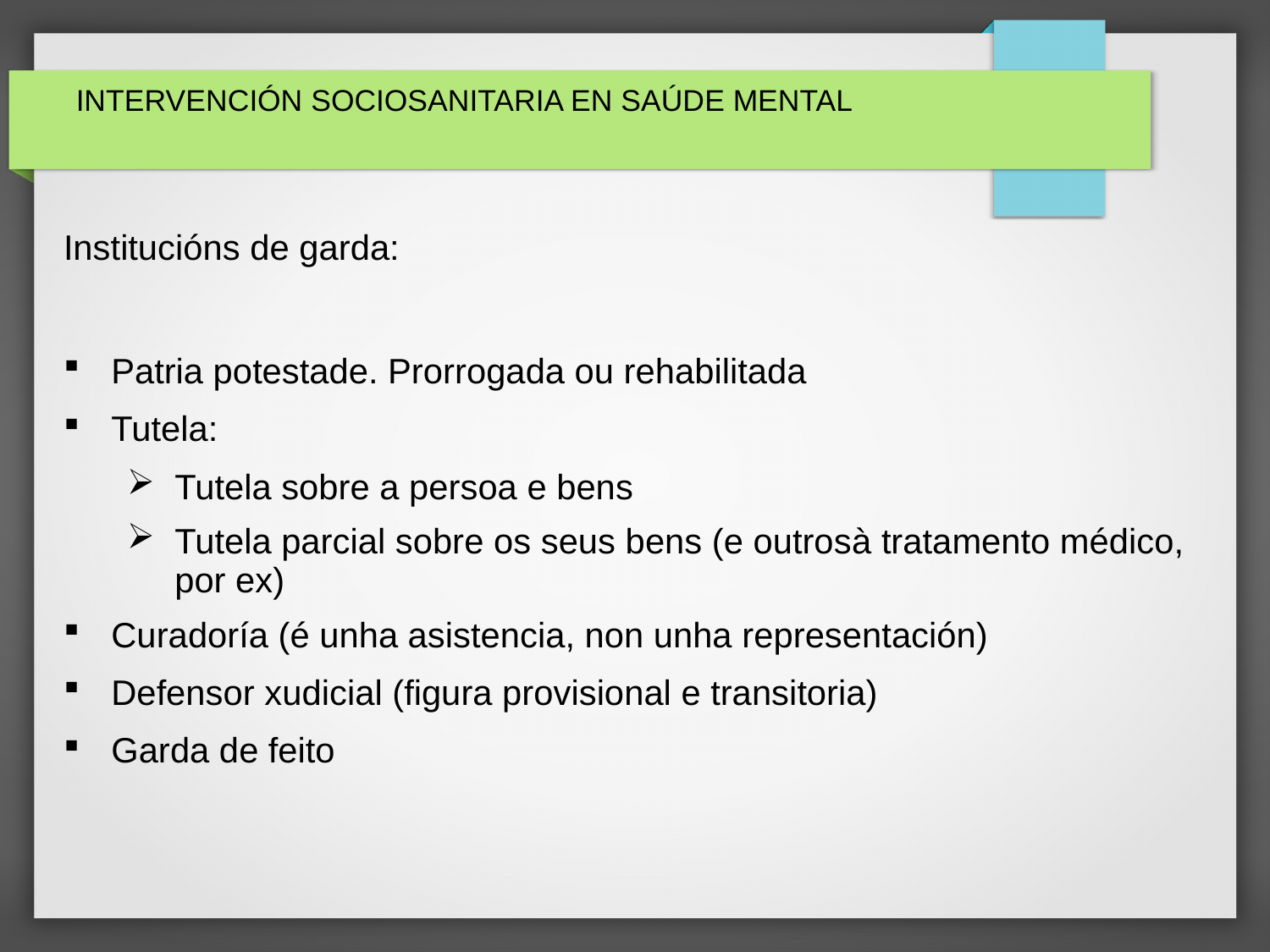

# INTERVENCIÓN SOCIOSANITARIA EN SAÚDE MENTAL
Institucións de garda:

Patria potestade. Prorrogada ou rehabilitada
Tutela:
Tutela sobre a persoa e bens
Tutela parcial sobre os seus bens (e outrosà tratamento médico, por ex)
Curadoría (é unha asistencia, non unha representación)
Defensor xudicial (figura provisional e transitoria)
Garda de feito